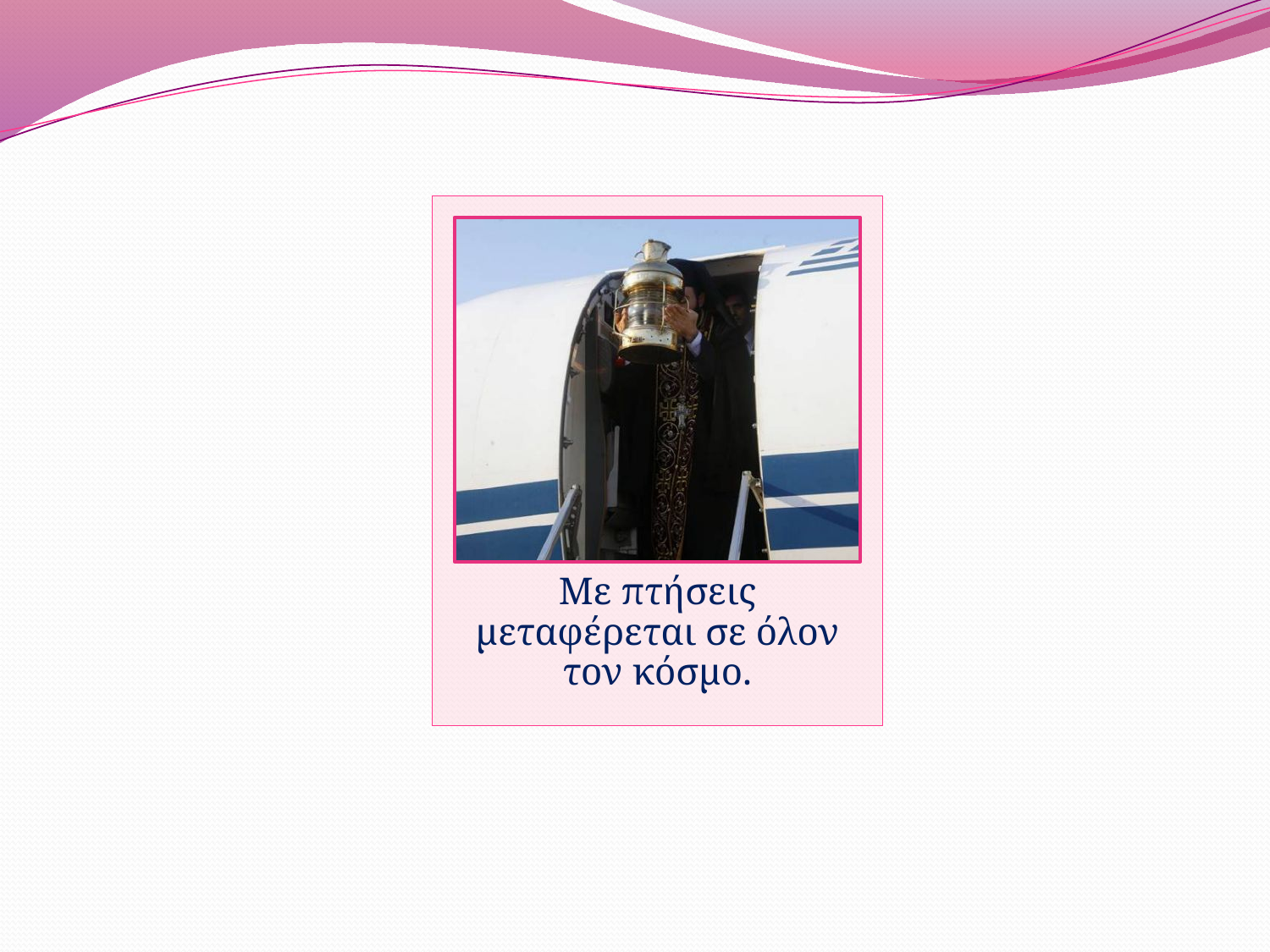

Με πτήσεις μεταφέρεται σε όλον τον κόσμο.